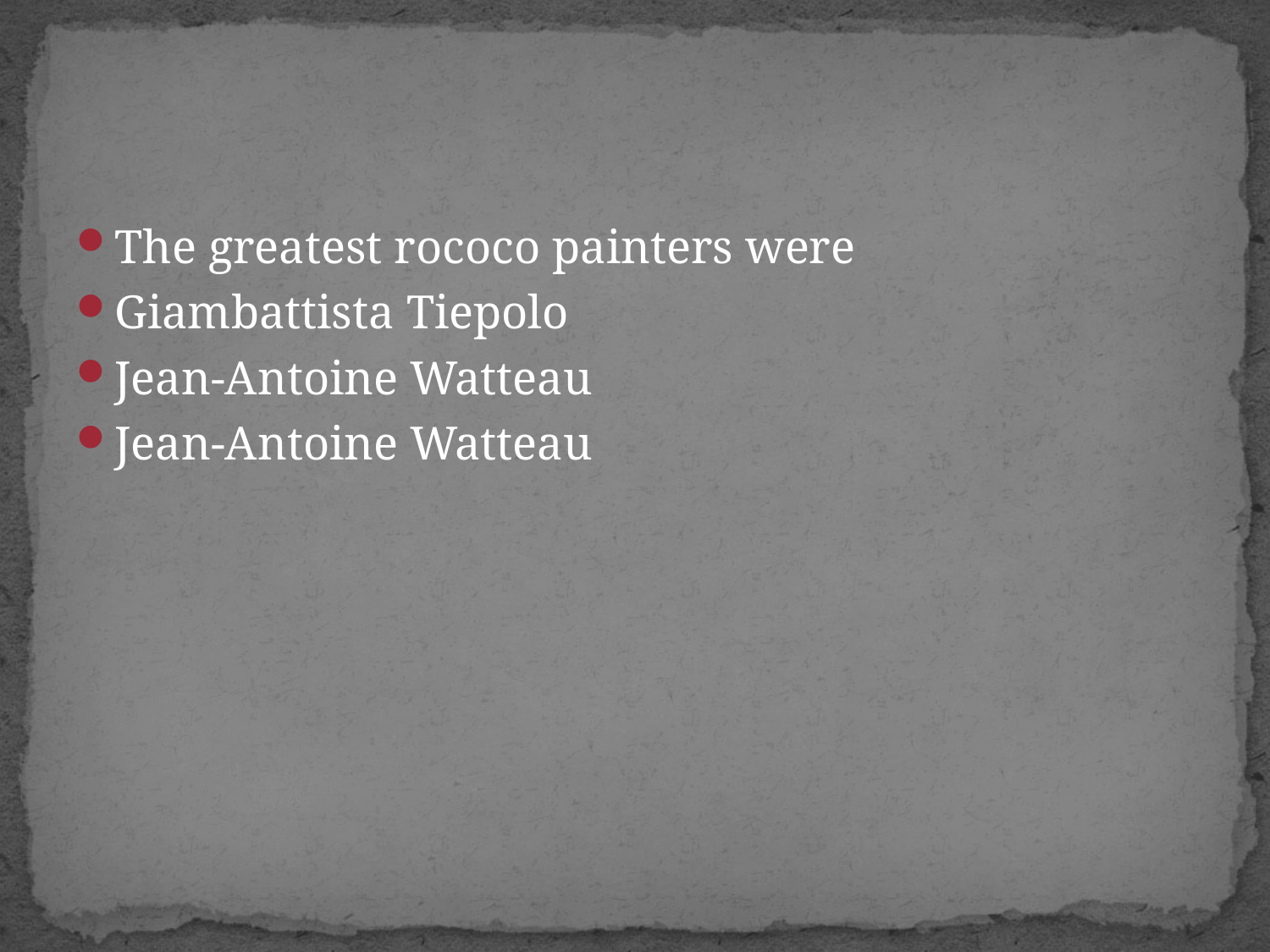

#
The greatest rococo painters were
Giambattista Tiepolo
Jean-Antoine Watteau
Jean-Antoine Watteau